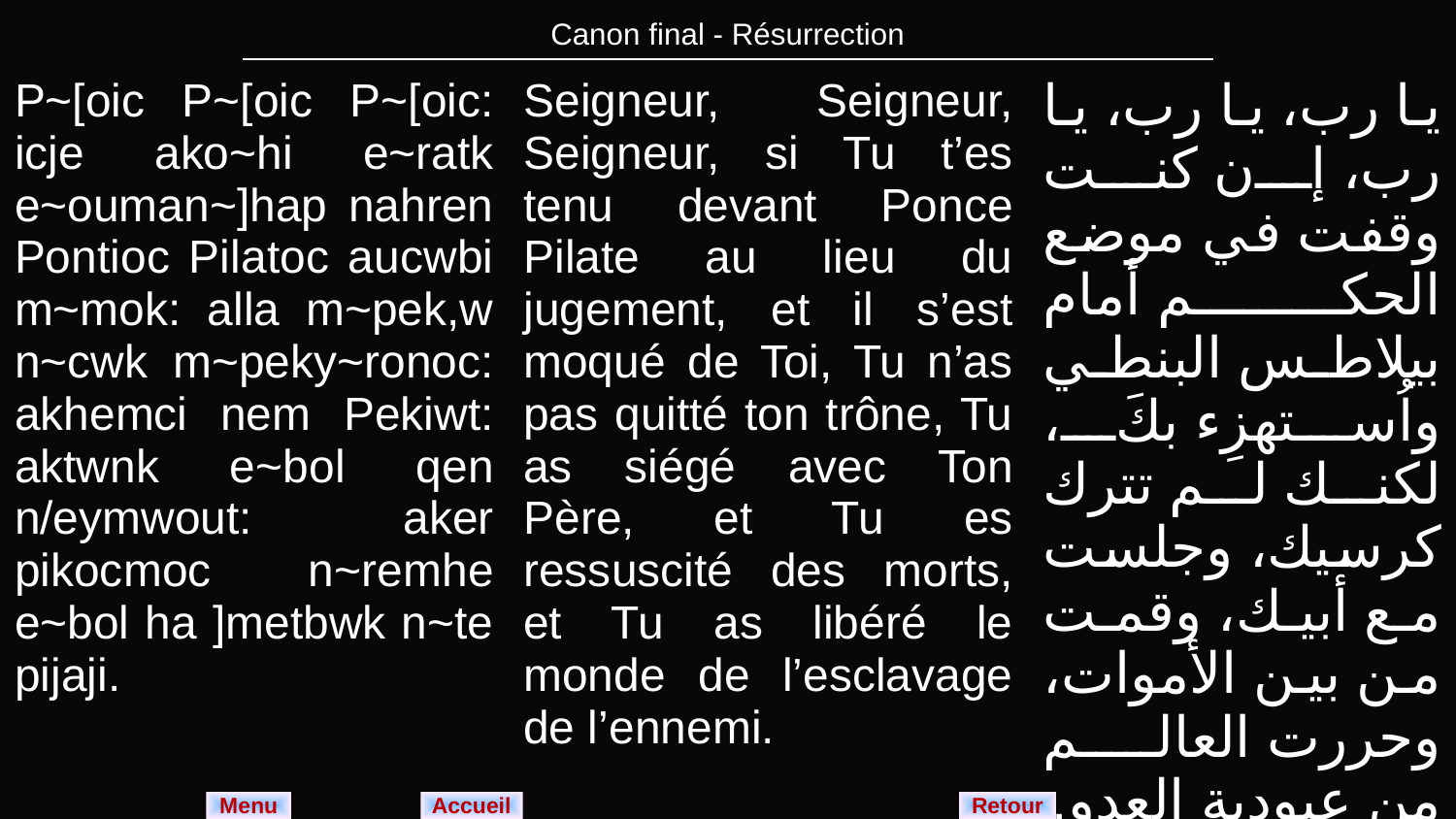

| Canon final - Résurrection |
| --- |
| P~[oic P~[oic P~[oic: icje ako~hi e~ratk e~ouman~]hap nahren Pontioc Pilatoc aucwbi m~mok: alla m~pek,w n~cwk m~peky~ronoc: akhemci nem Pekiwt: aktwnk e~bol qen n/eymwout: aker pikocmoc n~remhe e~bol ha ]metbwk n~te pijaji. | Seigneur, Seigneur, Seigneur, si Tu t’es tenu devant Ponce Pilate au lieu du jugement, et il s’est moqué de Toi, Tu n’as pas quitté ton trône, Tu as siégé avec Ton Père, et Tu es ressuscité des morts, et Tu as libéré le monde de l’esclavage de l’ennemi. | يا رب، يا رب، يا رب، إن كنت وقفت في موضع الحكم أمام بيلاطس البنطي واُستهزِء بكَ، لكنك لم تترك كرسيك، وجلست مع أبيك، وقمت من بين الأموات، وحررت العالم من عبودية العدو. |
| --- | --- | --- |
Menu
Retour